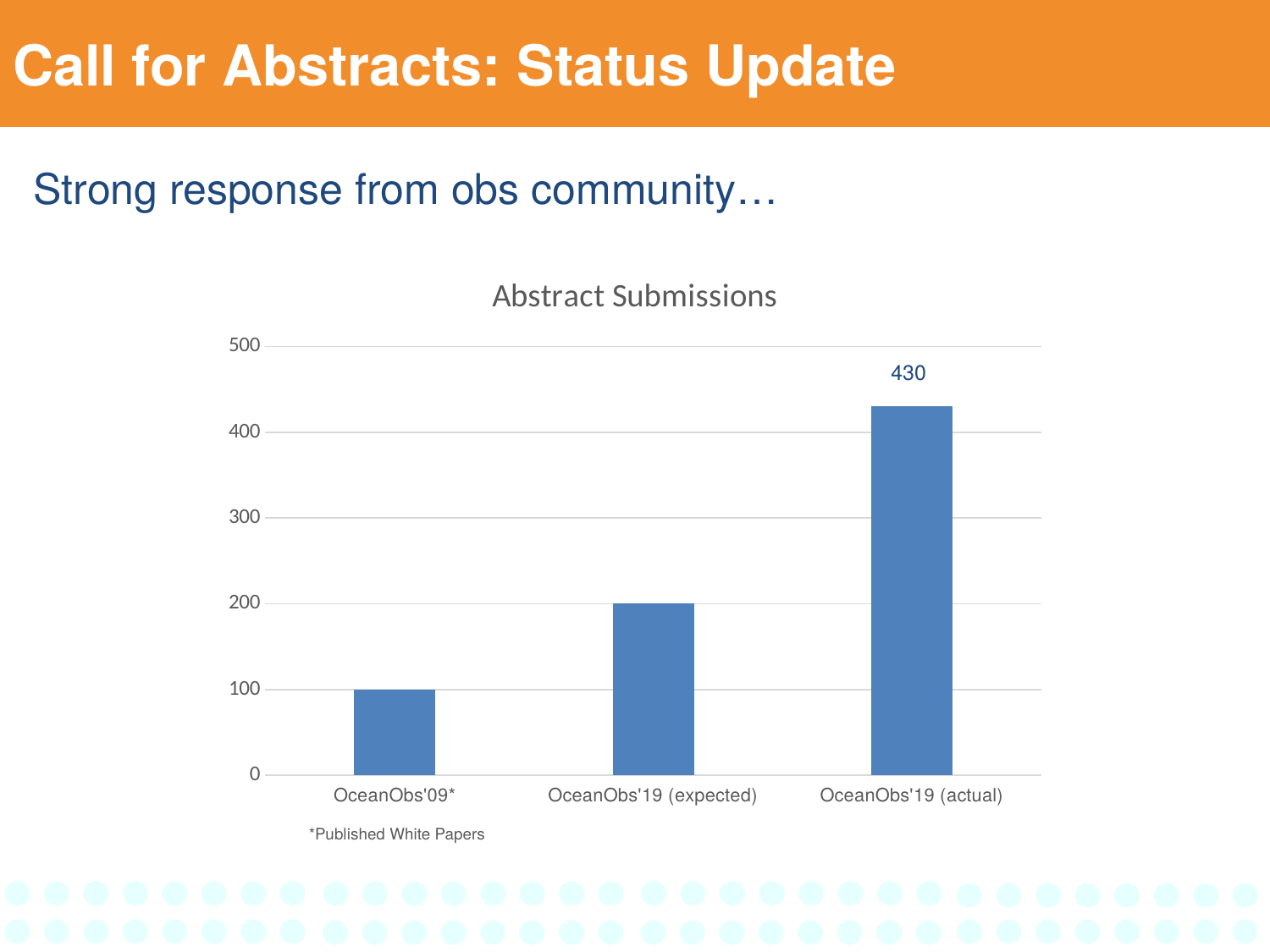

# Call for Abstracts: Status Update
Strong response from obs community…

### Chart: Abstract Submissions

| Category | Series 1 |
|---|---|
| OceanObs'09* | 100.0 |
| OceanObs'19 (expected) | 200.0 |
| OceanObs'19 (actual) | 430.0 |
430
*Published White Papers